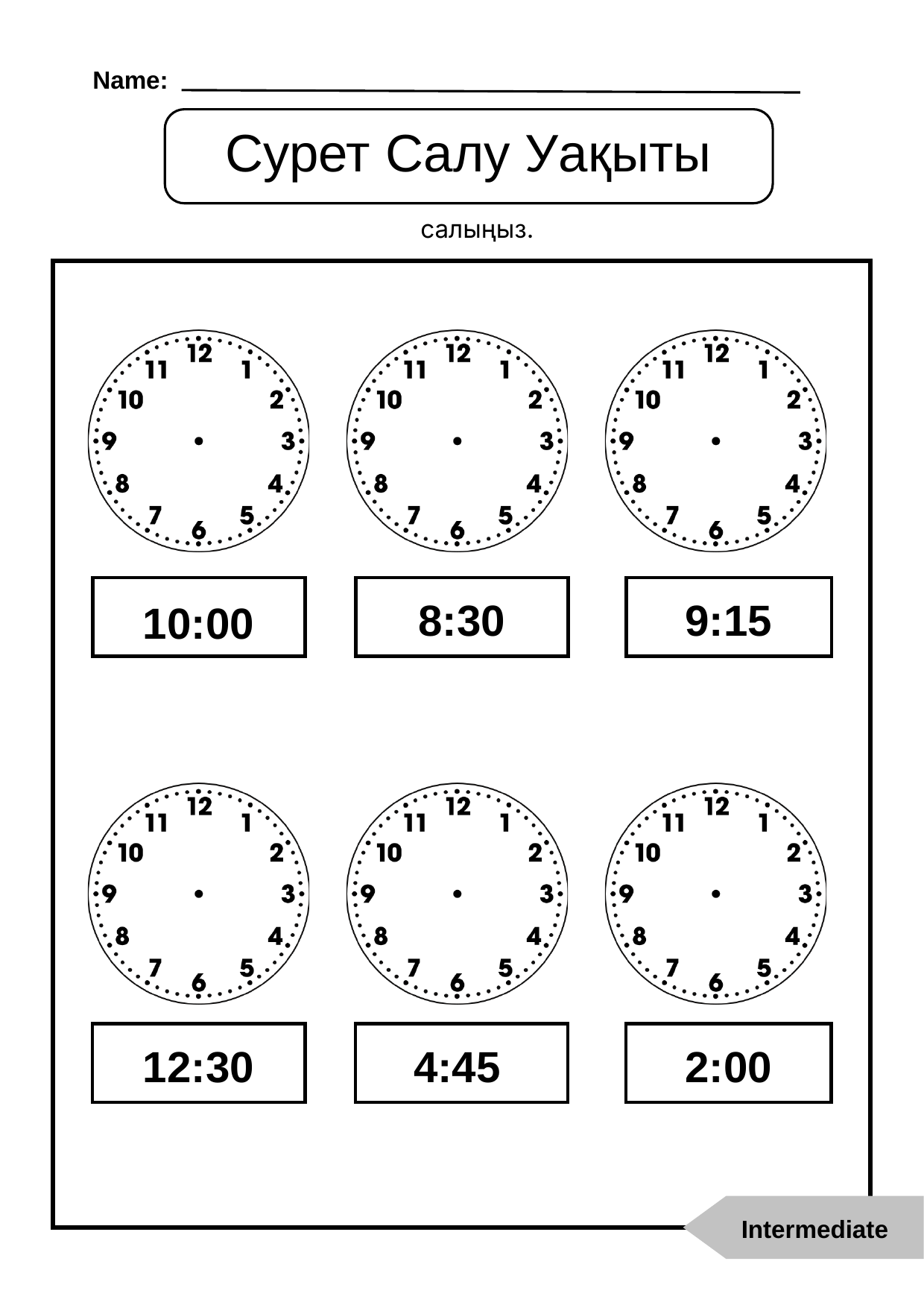

Name:

Сурет Салу Уақыты

салыңыз.

8:30
9:15
10:00

12:30
4:45
2:00

Intermediate